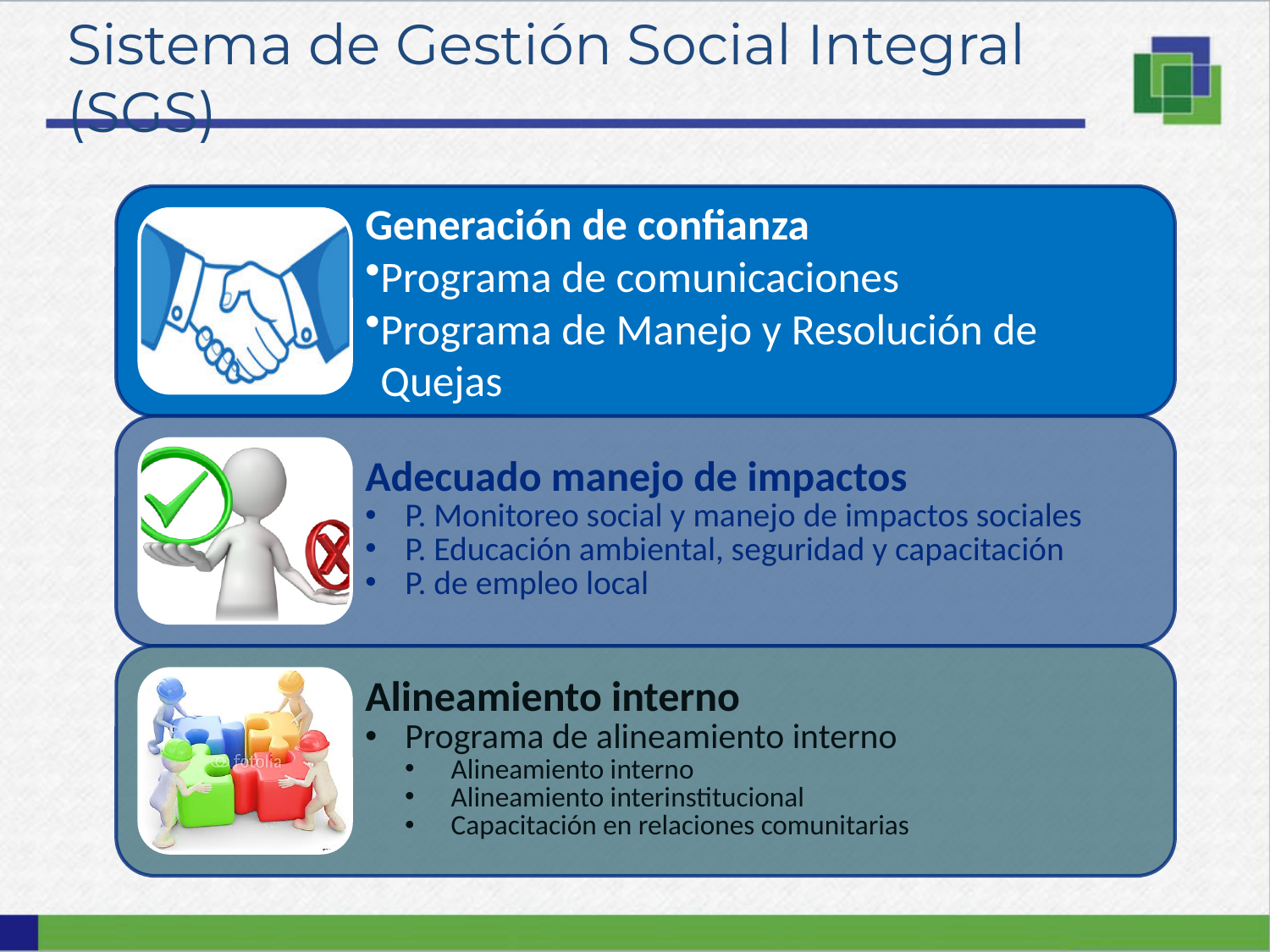

Sistema de Gestión Social Integral (SGS)
Generación de confianza
Adecuado manejo de impactos
P. Monitoreo social y manejo de impactos sociales
Alineamiento interno
Programa de comunicaciones
Programa de Manejo y Resolución de Quejas
Programa de alineamiento interno
P. Educación ambiental, seguridad y capacitación
P. de empleo local
 Alineamiento interinstitucional
 Alineamiento interno
 Capacitación en relaciones comunitarias